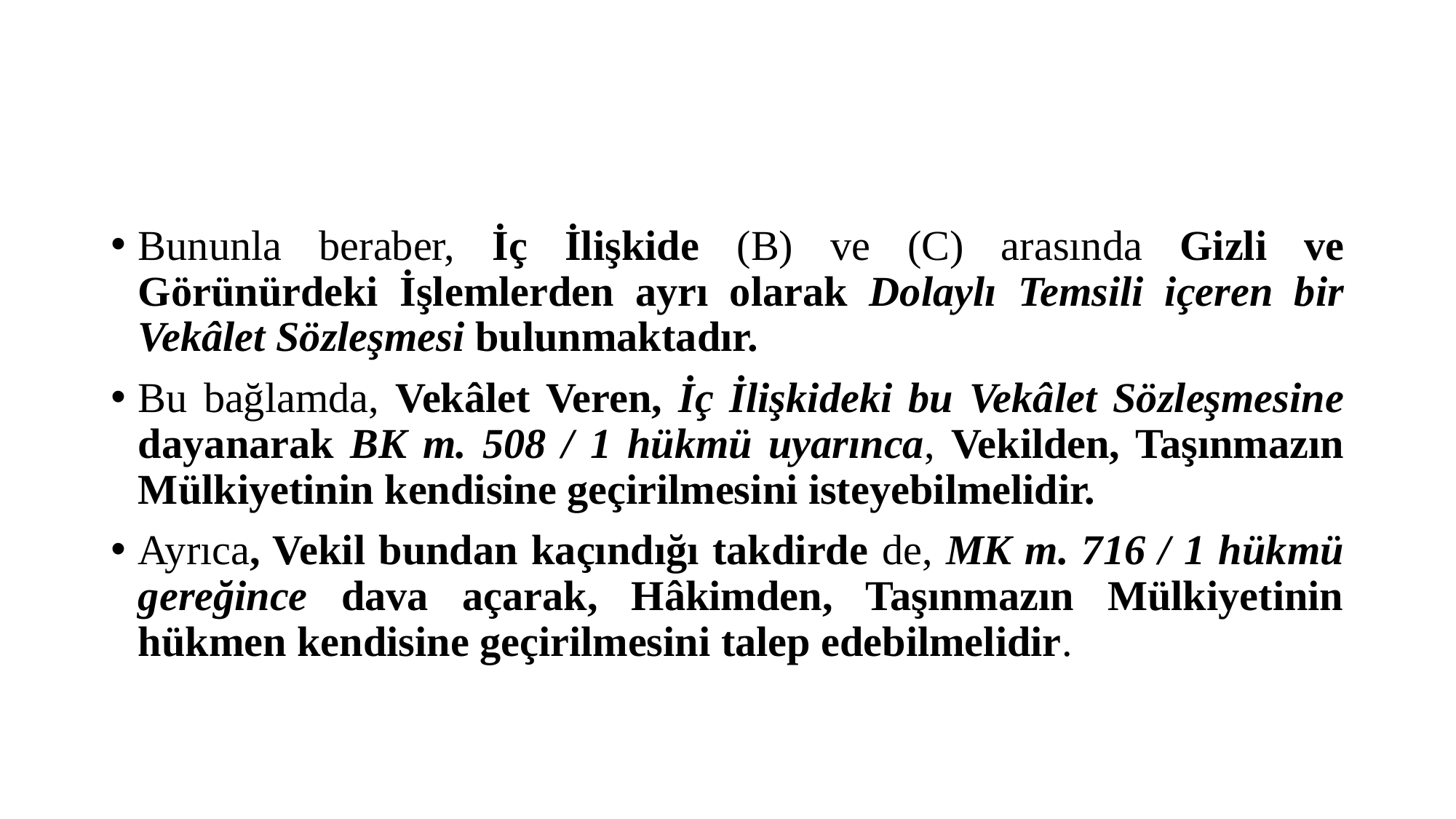

#
Bununla beraber, İç İlişkide (B) ve (C) arasında Gizli ve Görünürdeki İşlemlerden ayrı olarak Dolaylı Temsili içeren bir Vekâlet Sözleşmesi bulunmaktadır.
Bu bağlamda, Vekâlet Veren, İç İlişkideki bu Vekâlet Sözleşmesine dayanarak BK m. 508 / 1 hükmü uyarınca, Vekilden, Taşınmazın Mülkiyetinin kendisine geçirilmesini isteyebilmelidir.
Ayrıca, Vekil bundan kaçındığı takdirde de, MK m. 716 / 1 hükmü gereğince dava açarak, Hâkimden, Taşınmazın Mülkiyetinin hükmen kendisine geçirilmesini talep edebilmelidir.